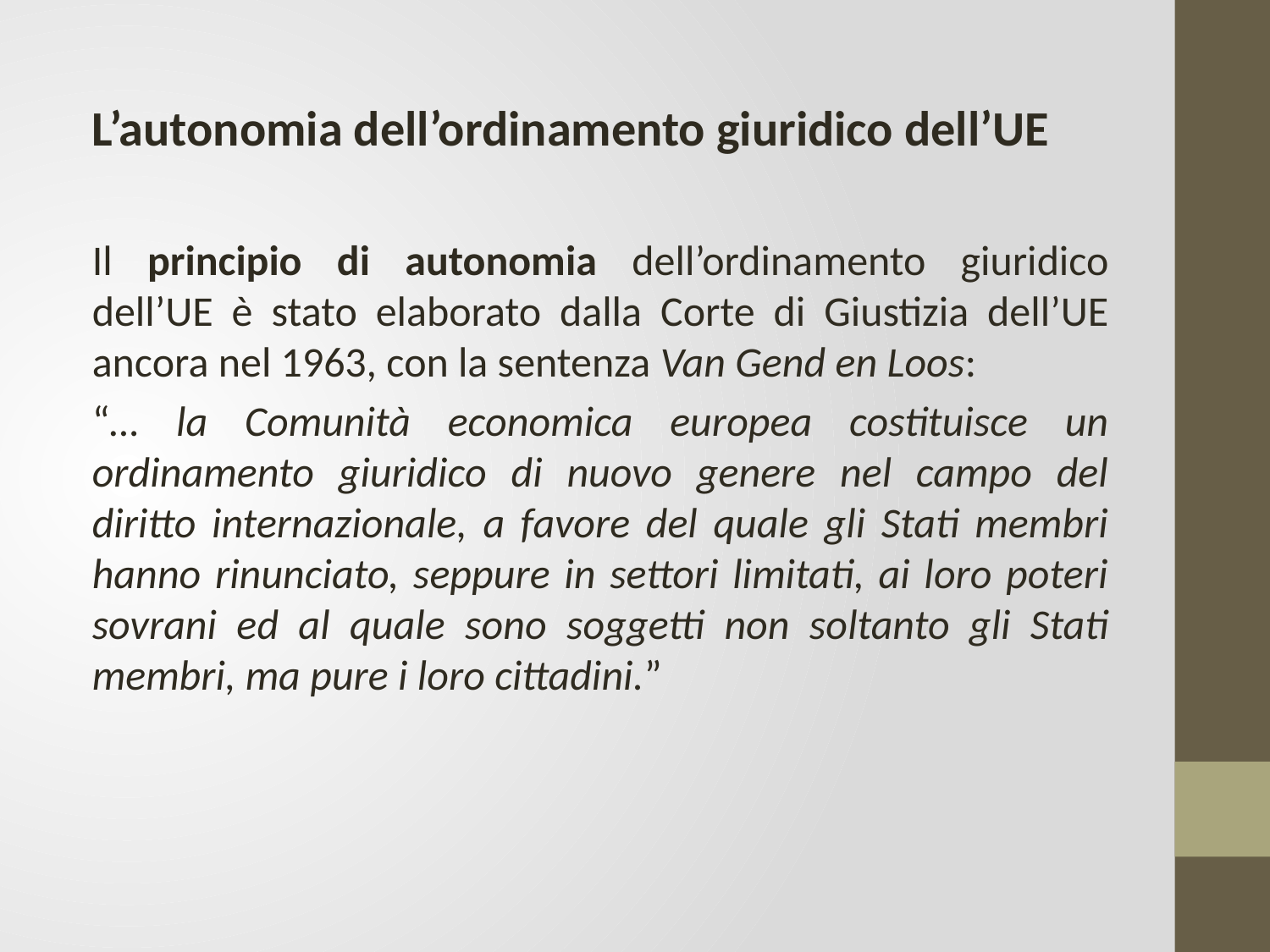

L’autonomia dell’ordinamento giuridico dell’UE

Il principio di autonomia dell’ordinamento giuridico dell’UE è stato elaborato dalla Corte di Giustizia dell’UE ancora nel 1963, con la sentenza Van Gend en Loos:
“… la Comunità economica europea costituisce un ordinamento giuridico di nuovo genere nel campo del diritto internazionale, a favore del quale gli Stati membri hanno rinunciato, seppure in settori limitati, ai loro poteri sovrani ed al quale sono soggetti non soltanto gli Stati membri, ma pure i loro cittadini.”